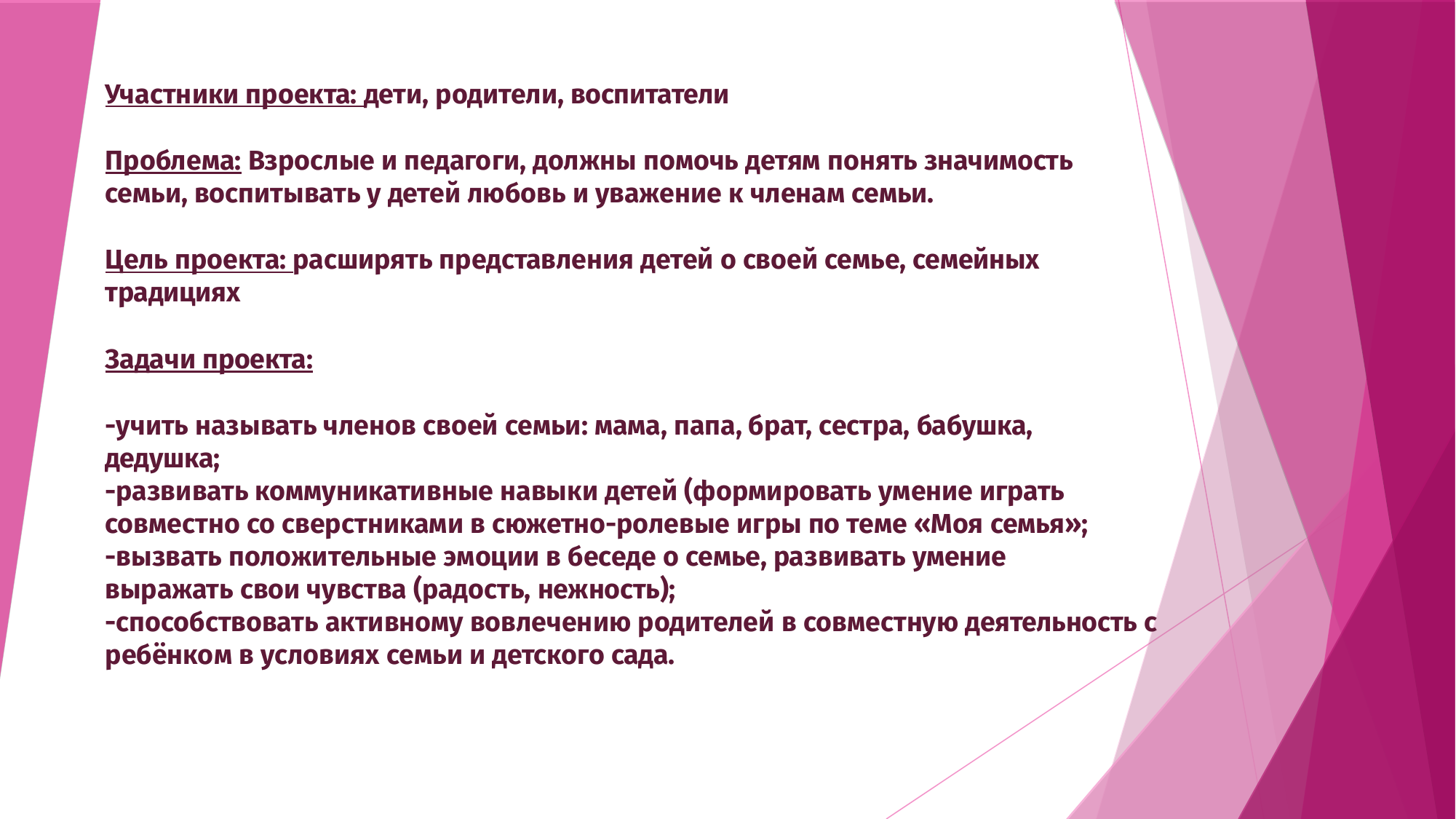

Участники проекта: дети, родители, воспитатели

Проблема: Взрослые и педагоги, должны помочь детям понять значимость семьи, воспитывать у детей любовь и уважение к членам семьи.

Цель проекта: расширять представления детей о своей семье, семейных традициях

Задачи проекта:

-учить называть членов своей семьи: мама, папа, брат, сестра, бабушка, дедушка;
-развивать коммуникативные навыки детей (формировать умение играть совместно со сверстниками в сюжетно-ролевые игры по теме «Моя семья»;
-вызвать положительные эмоции в беседе о семье, развивать умение выражать свои чувства (радость, нежность);
-способствовать активному вовлечению родителей в совместную деятельность с ребёнком в условиях семьи и детского сада.